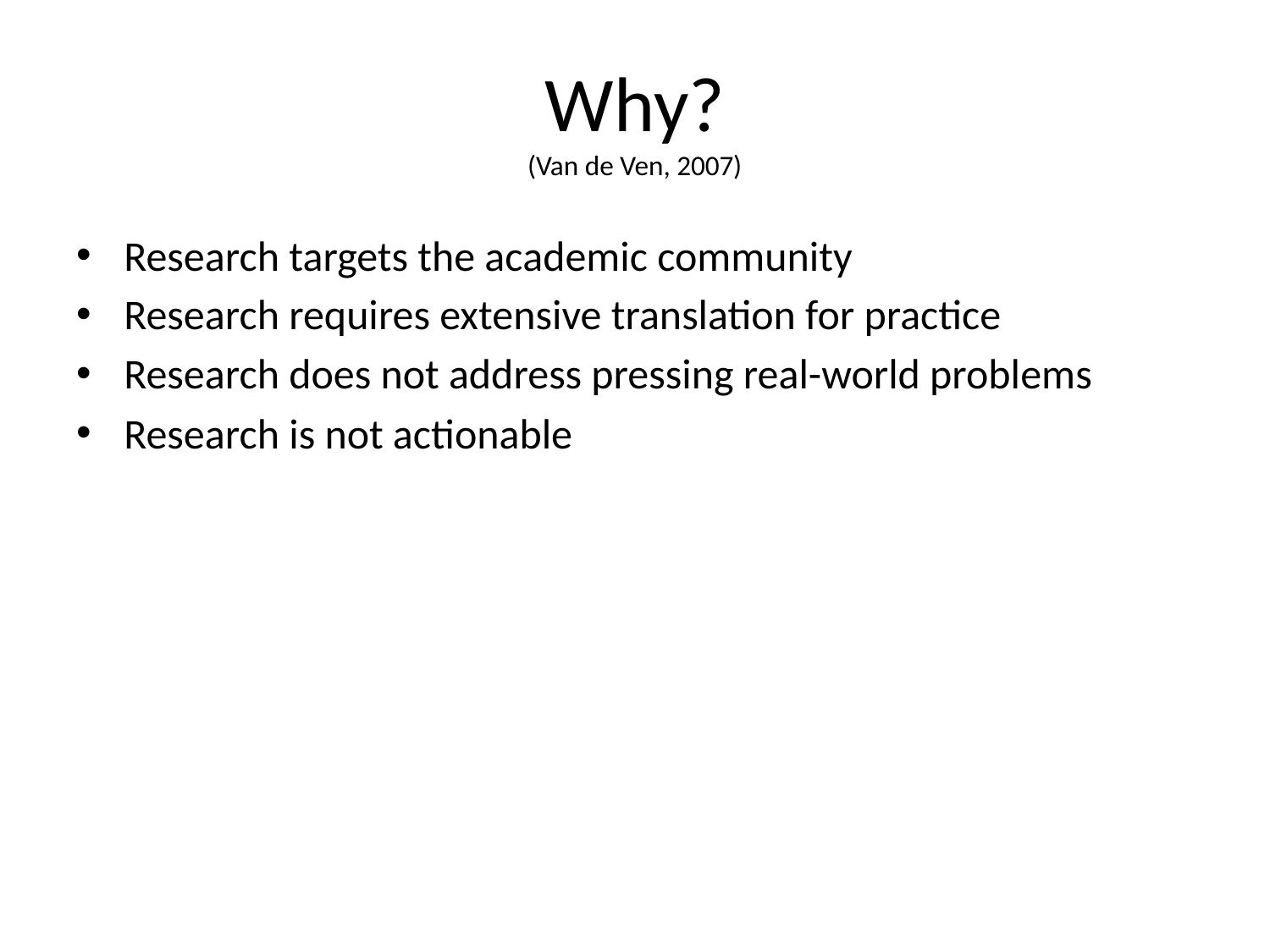

# Why? (Van de Ven, 2007)
Research targets the academic community
Research requires extensive translation for practice
Research does not address pressing real-world problems
Research is not actionable